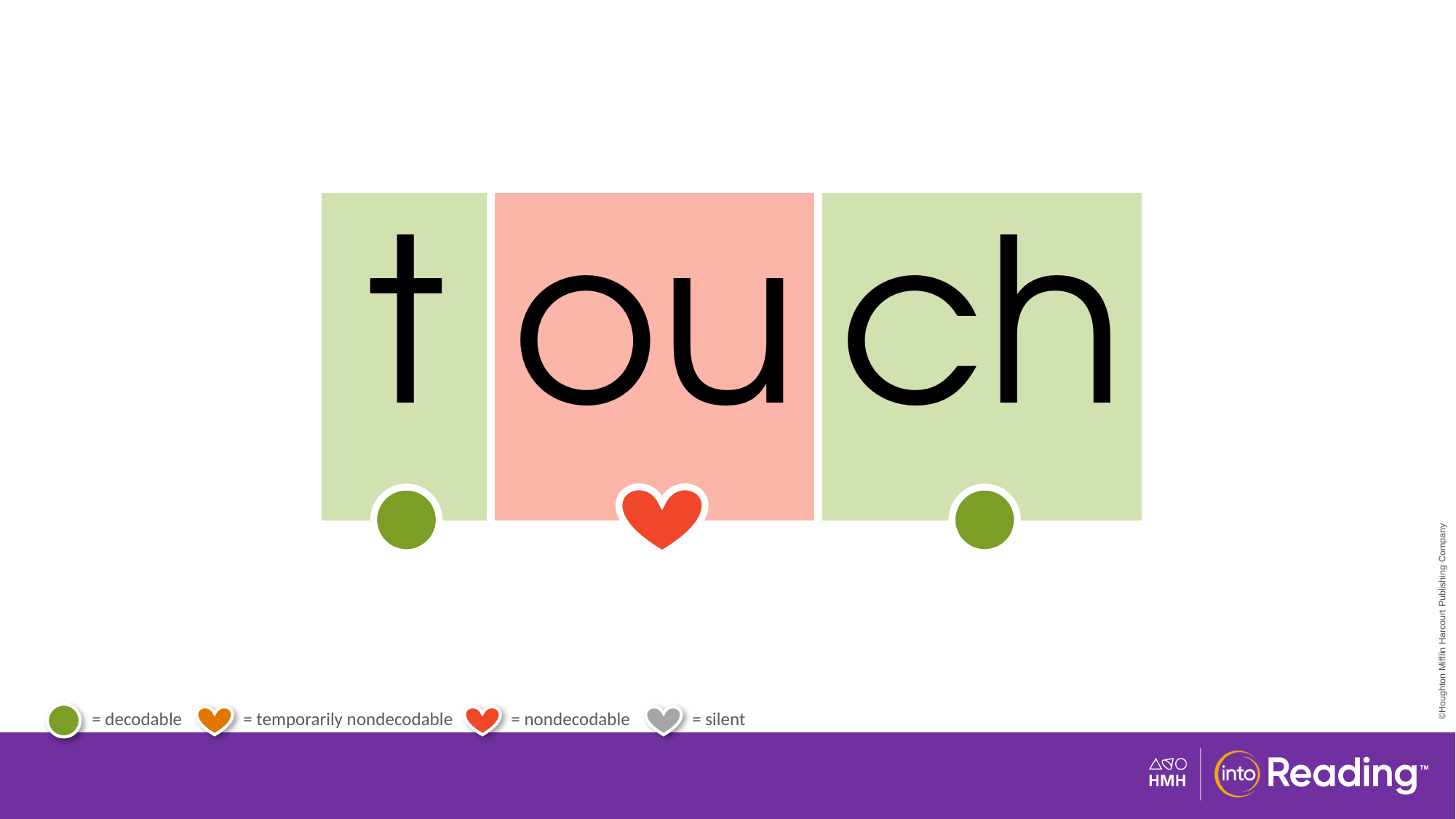

| t | ou | ch |
| --- | --- | --- |

# Irregular Word touch.